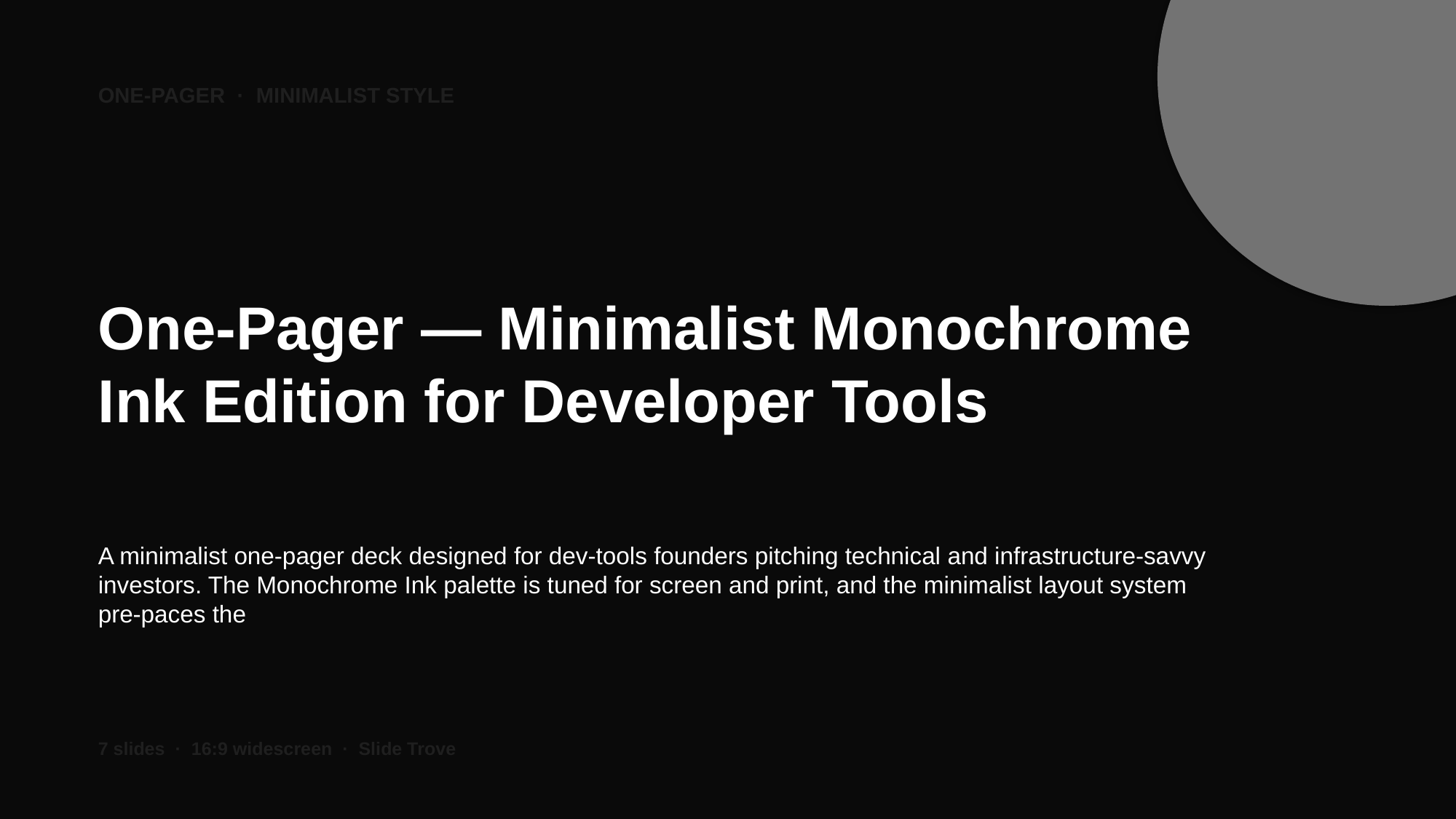

ONE-PAGER  ·  MINIMALIST STYLE
One-Pager — Minimalist Monochrome Ink Edition for Developer Tools
A minimalist one-pager deck designed for dev-tools founders pitching technical and infrastructure-savvy investors. The Monochrome Ink palette is tuned for screen and print, and the minimalist layout system pre-paces the
7 slides  ·  16:9 widescreen  ·  Slide Trove